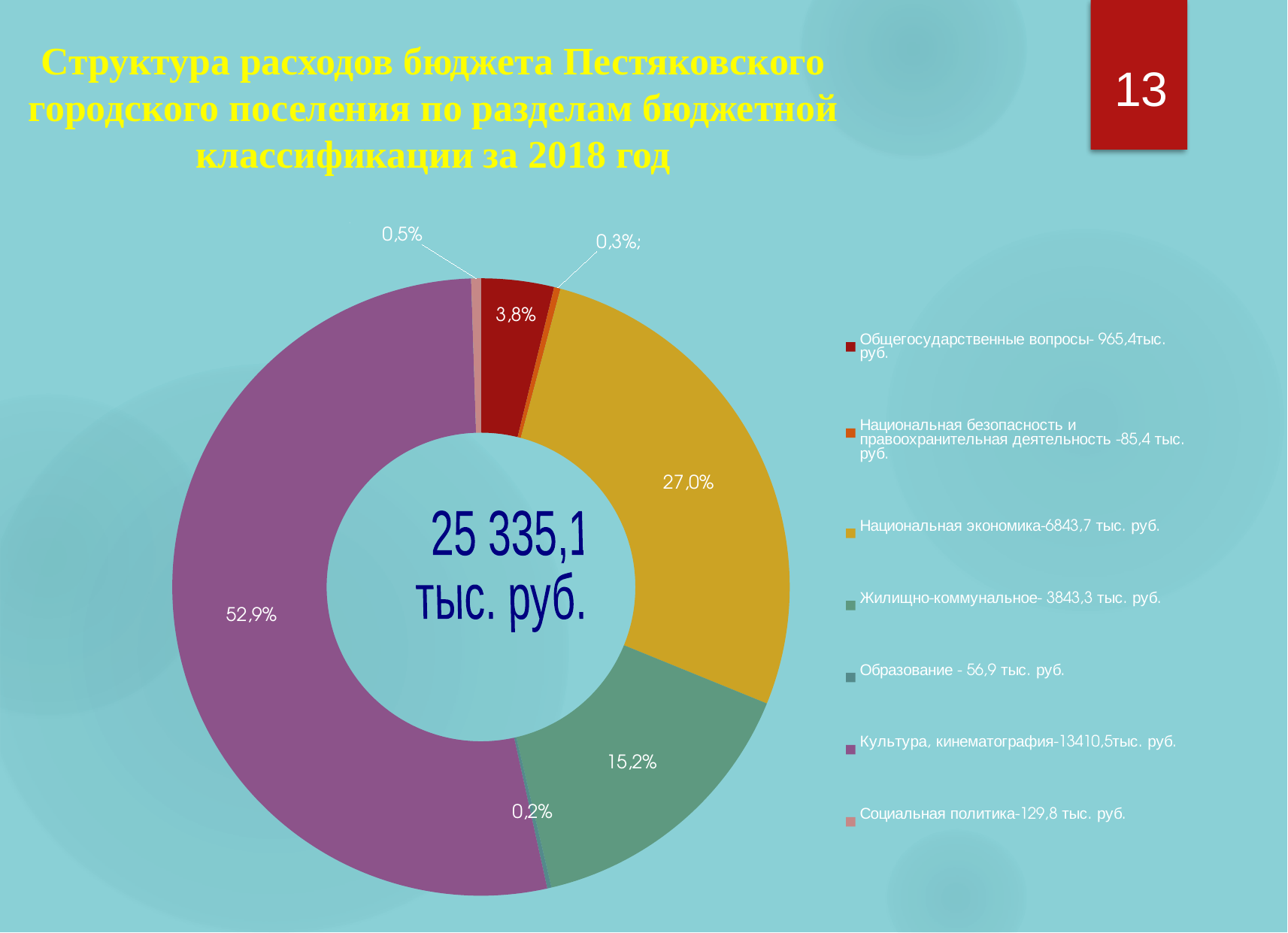

Структура расходов бюджета Пестяковского городского поселения по разделам бюджетной классификации за 2018 год
13

### Chart

| Category | 2018 год |
|---|---|
| Общегосударственные вопросы- 965,4тыс. руб. | 965.4 |
| Национальная безопасность и правоохранительная деятельность -85,4 тыс. руб. | 85.4 |
| Национальная экономика-6843,7 тыс. руб. | 6843.7 |
| Жилищно-коммунальное- 3843,3 тыс. руб. | 3843.3 |
| Образование - 56,9 тыс. руб. | 56.9 |
| Культура, кинематография-13410,5тыс. руб. | 13410.5 |
| Социальная политика-129,8 тыс. руб. | 129.8 |
 25 335,1
тыс. руб.